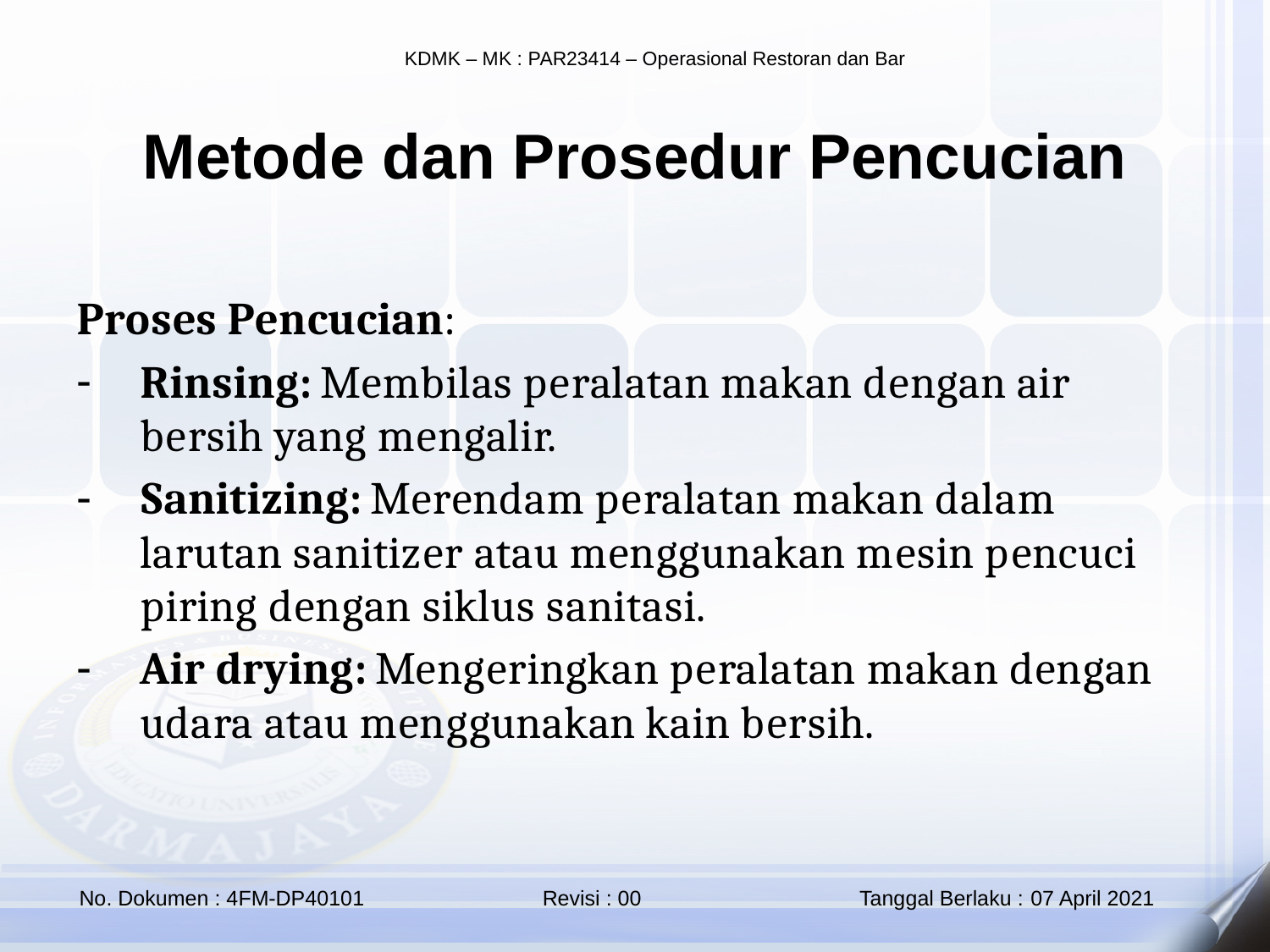

Metode dan Prosedur Pencucian

Proses Pencucian:
Rinsing: Membilas peralatan makan dengan air bersih yang mengalir.
Sanitizing: Merendam peralatan makan dalam larutan sanitizer atau menggunakan mesin pencuci piring dengan siklus sanitasi.
Air drying: Mengeringkan peralatan makan dengan udara atau menggunakan kain bersih.